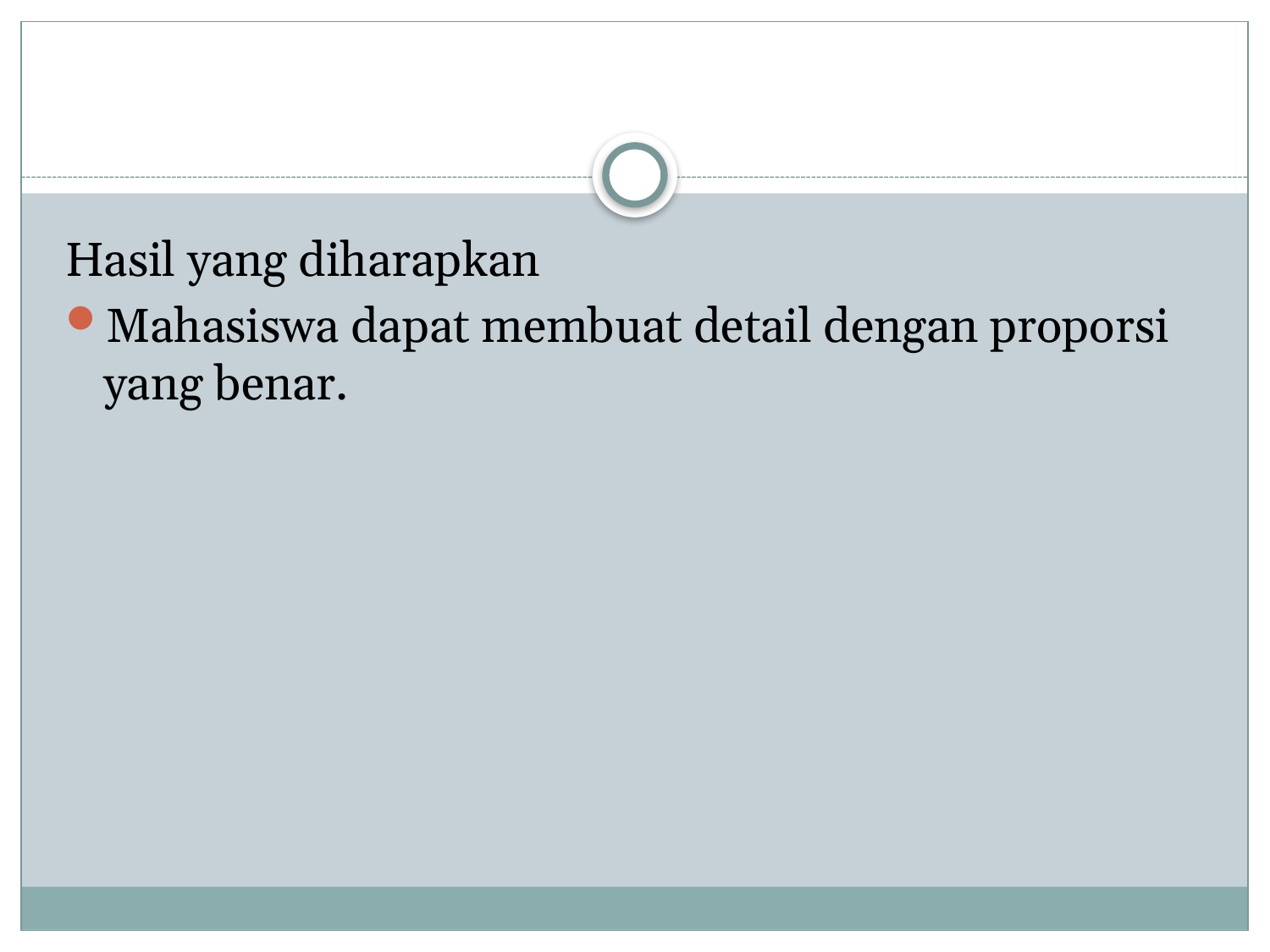

#
Hasil yang diharapkan
Mahasiswa dapat membuat detail dengan proporsi yang benar.